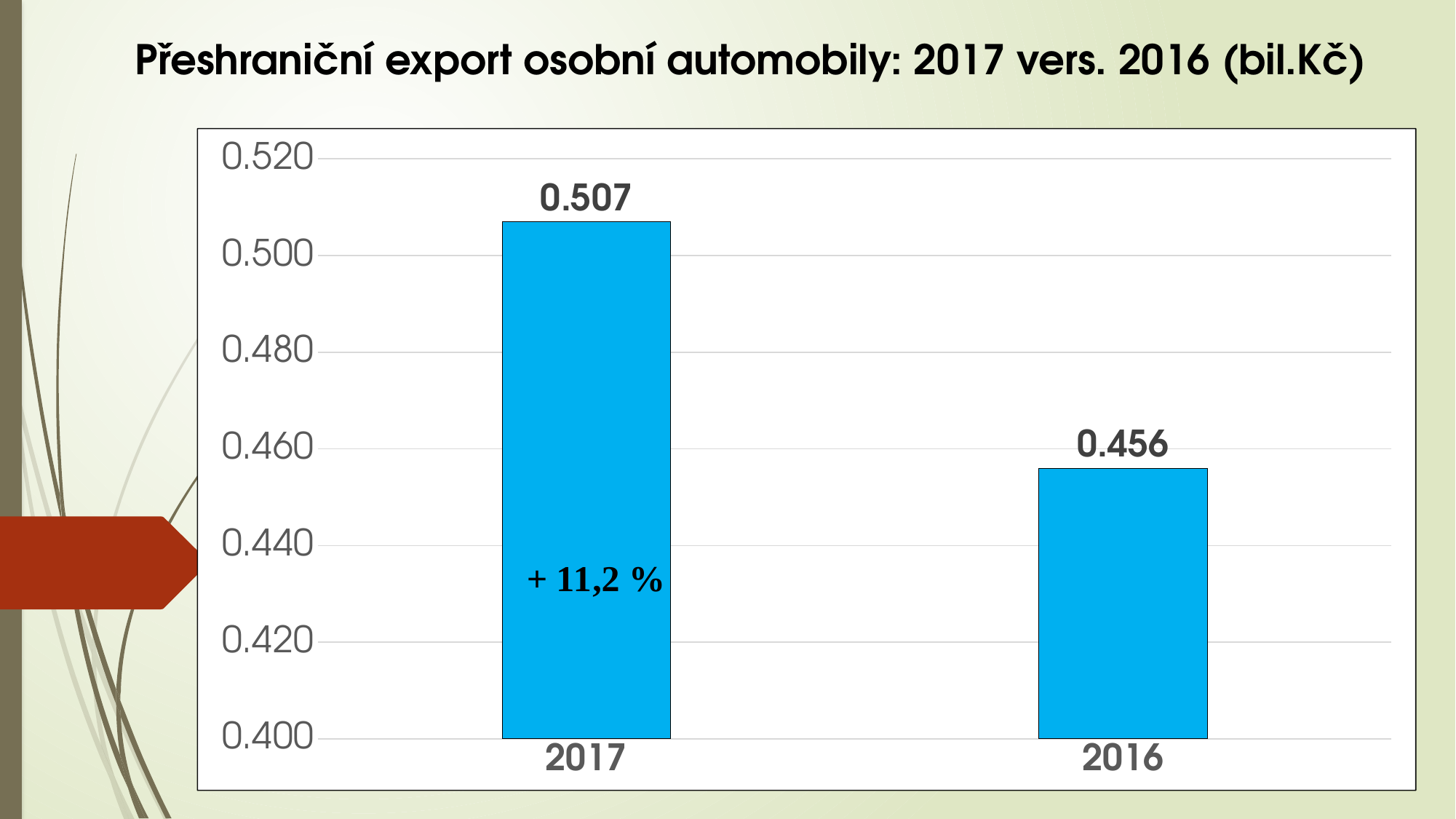

Přeshraniční export osobní automobily: 2017 vers. 2016 (bil.Kč)

### Chart

| Category |  |
|---|---|
| 2017 | 0.507 |
| 2016 | 0.456 |